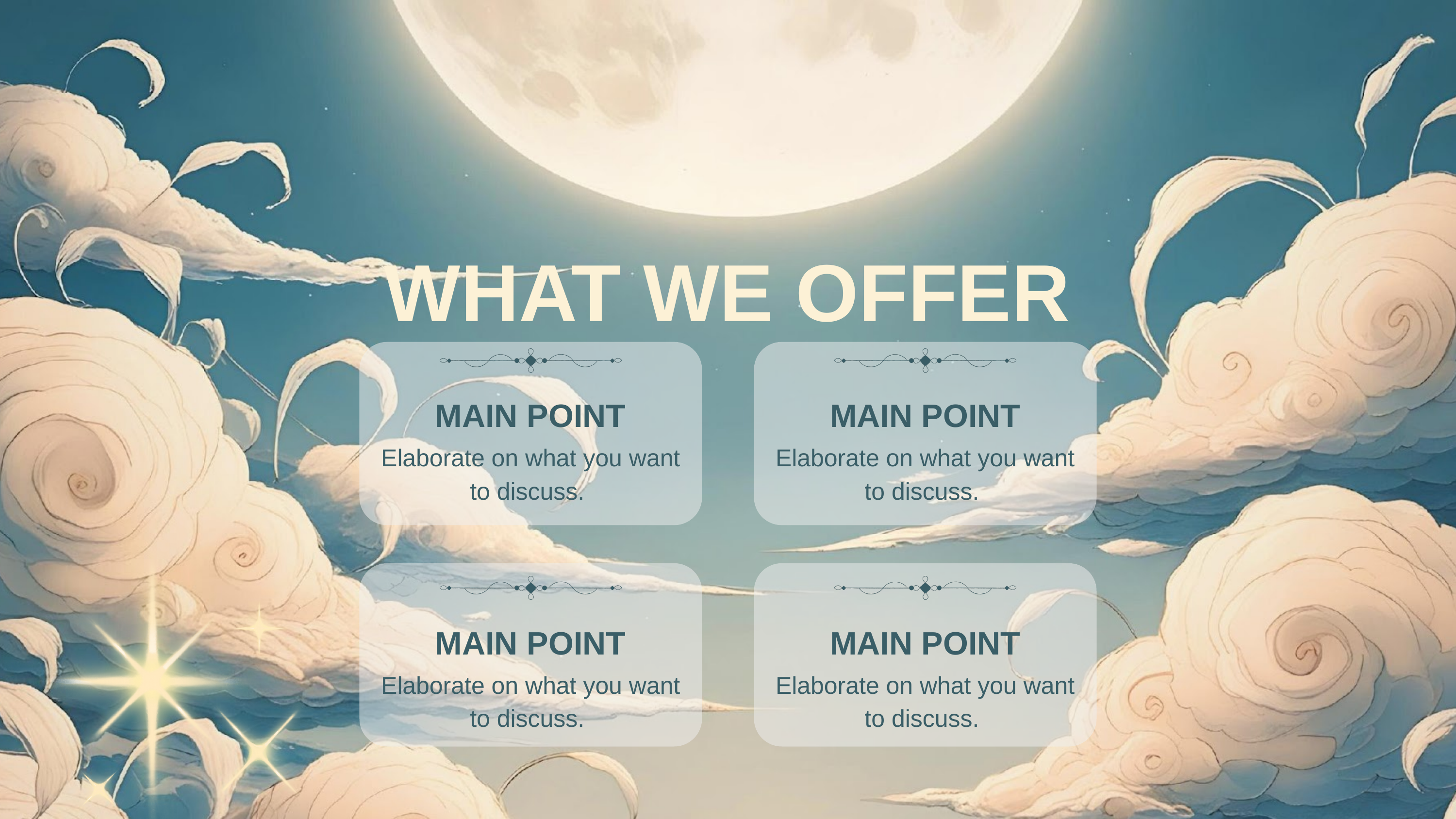

WHAT WE OFFER

MAIN POINT
MAIN POINT
Elaborate on what you want to discuss.
Elaborate on what you want to discuss.

MAIN POINT
MAIN POINT
Elaborate on what you want to discuss.
Elaborate on what you want to discuss.